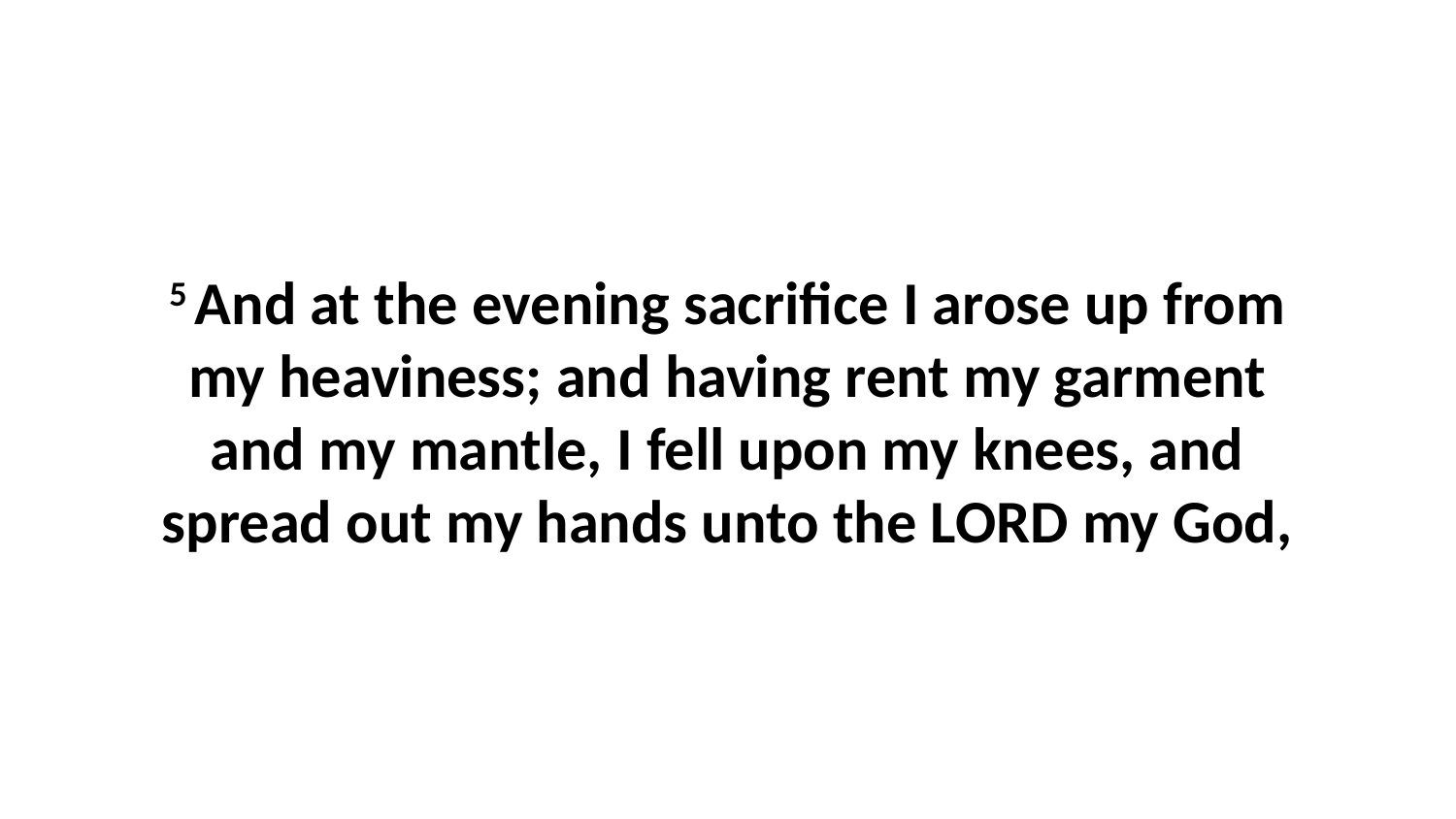

5 And at the evening sacrifice I arose up from my heaviness; and having rent my garment and my mantle, I fell upon my knees, and spread out my hands unto the LORD my God,